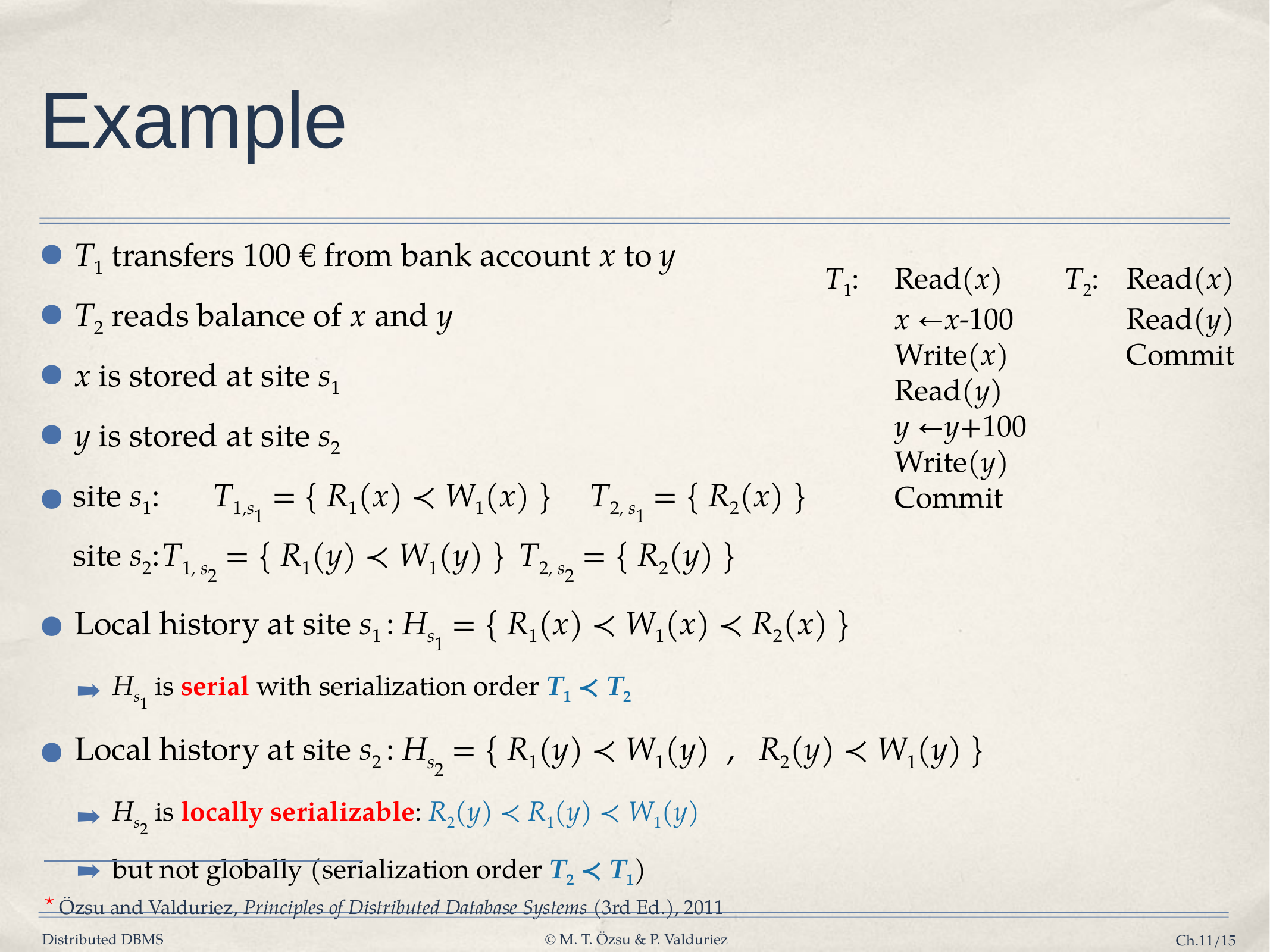

# Example
T1 transfers 100 € from bank account x to y
T2 reads balance of x and y
x is stored at site s1
y is stored at site s2
site s1:	T1,s1 = { R1(x) ≺ W1(x) }	T2, s1 = { R2(x) }
	site s2:	T1, s2 = { R1(y) ≺ W1(y) }	T2, s2 = { R2(y) }
Local history at site s1 : Hs1 = { R1(x) ≺ W1(x) ≺ R2(x) }
Hs1 is serial with serialization order T1 ≺ T2
Local history at site s2 : Hs2 = { R1(y) ≺ W1(y)  ,   R2(y) ≺ W1(y) }
Hs2 is locally serializable: R2(y) ≺ R1(y) ≺ W1(y)
but not globally (serialization order T2 ≺ T1)
T1:	Read(x)
	x ←x-100
	Write(x)
	Read(y)
	y ←y+100
	Write(y)
	Commit
T2:	Read(x)
	Read(y)
	Commit
⋆ Özsu and Valduriez, Principles of Distributed Database Systems (3rd Ed.), 2011